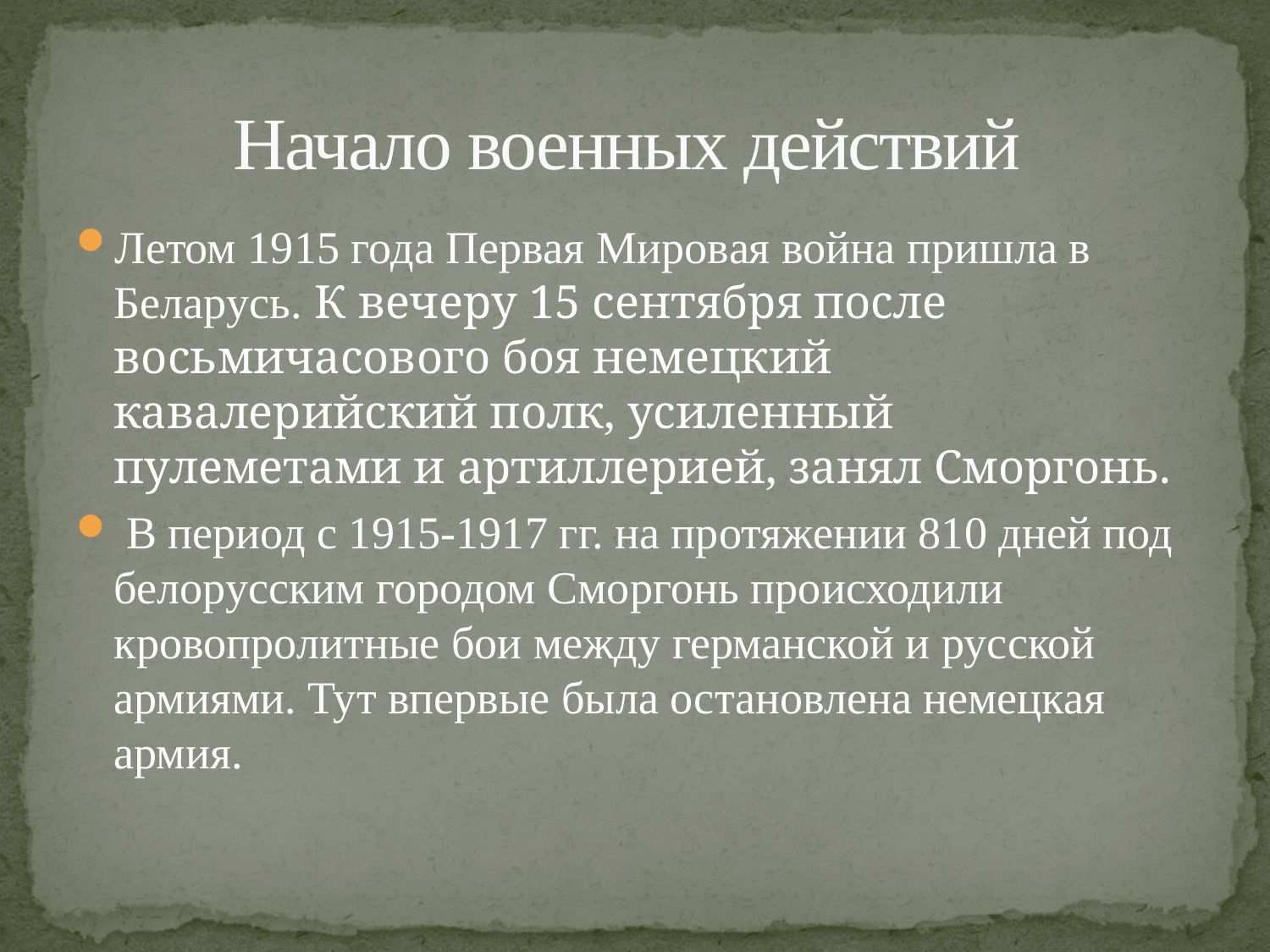

# Начало военных действий
Летом 1915 года Первая Мировая война пришла в Беларусь. К вечеру 15 сентября после восьмичасового боя немецкий кавалерийский полк, усиленный пулеметами и артиллерией, занял Сморгонь.
 В период с 1915-1917 гг. на протяжении 810 дней под белорусским городом Сморгонь происходили кровопролитные бои между германской и русской армиями. Тут впервые была остановлена немецкая армия.